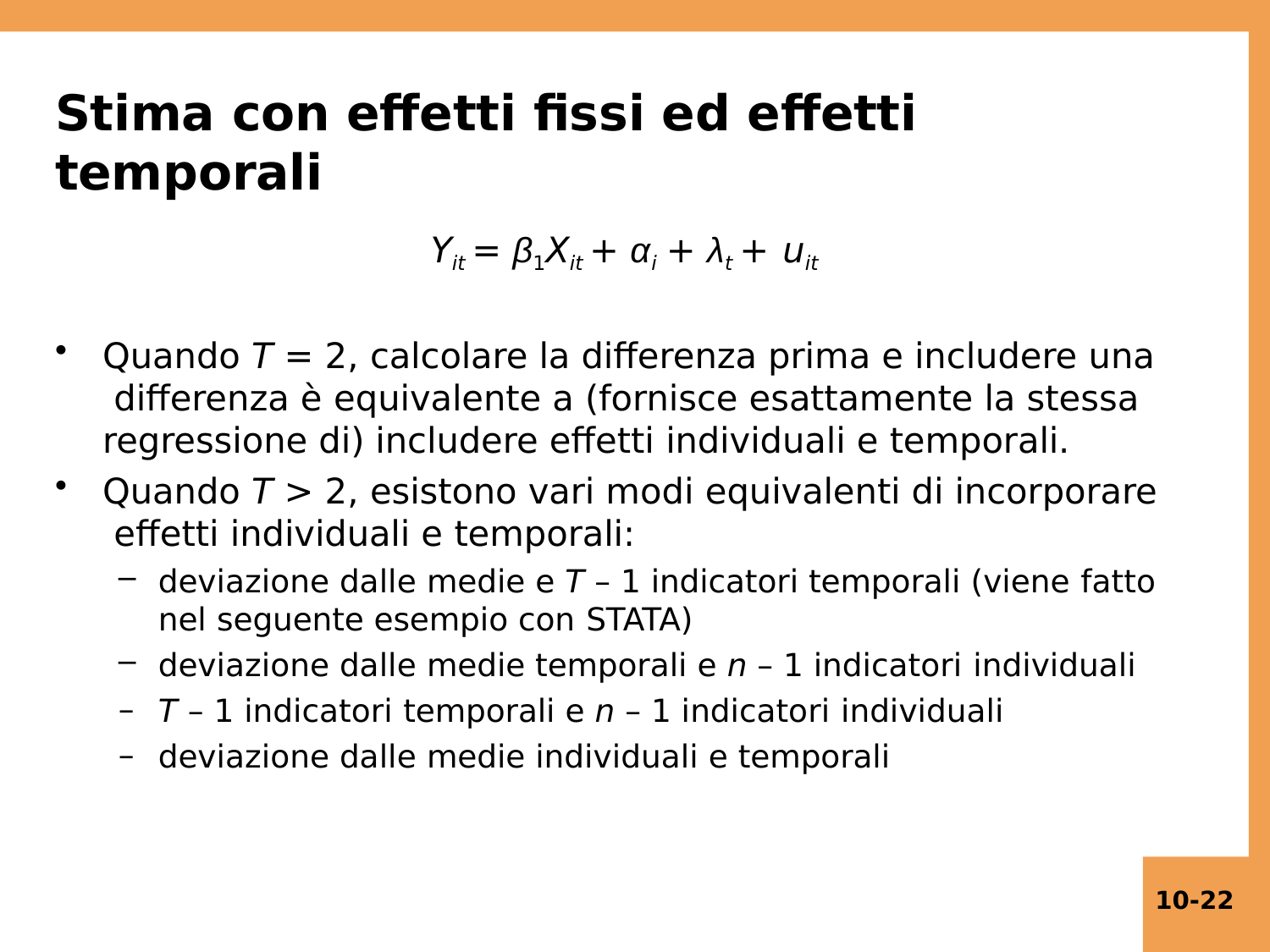

# Stima con effetti fissi ed effetti temporali
Yit = β1Xit + αi + λt + uit

Quando T = 2, calcolare la differenza prima e includere una  differenza è equivalente a (fornisce esattamente la stessa  regressione di) includere effetti individuali e temporali.
Quando T > 2, esistono vari modi equivalenti di incorporare  effetti individuali e temporali:
deviazione dalle medie e T – 1 indicatori temporali (viene fatto
nel seguente esempio con STATA)
deviazione dalle medie temporali e n – 1 indicatori individuali
T – 1 indicatori temporali e n – 1 indicatori individuali
deviazione dalle medie individuali e temporali
10-22